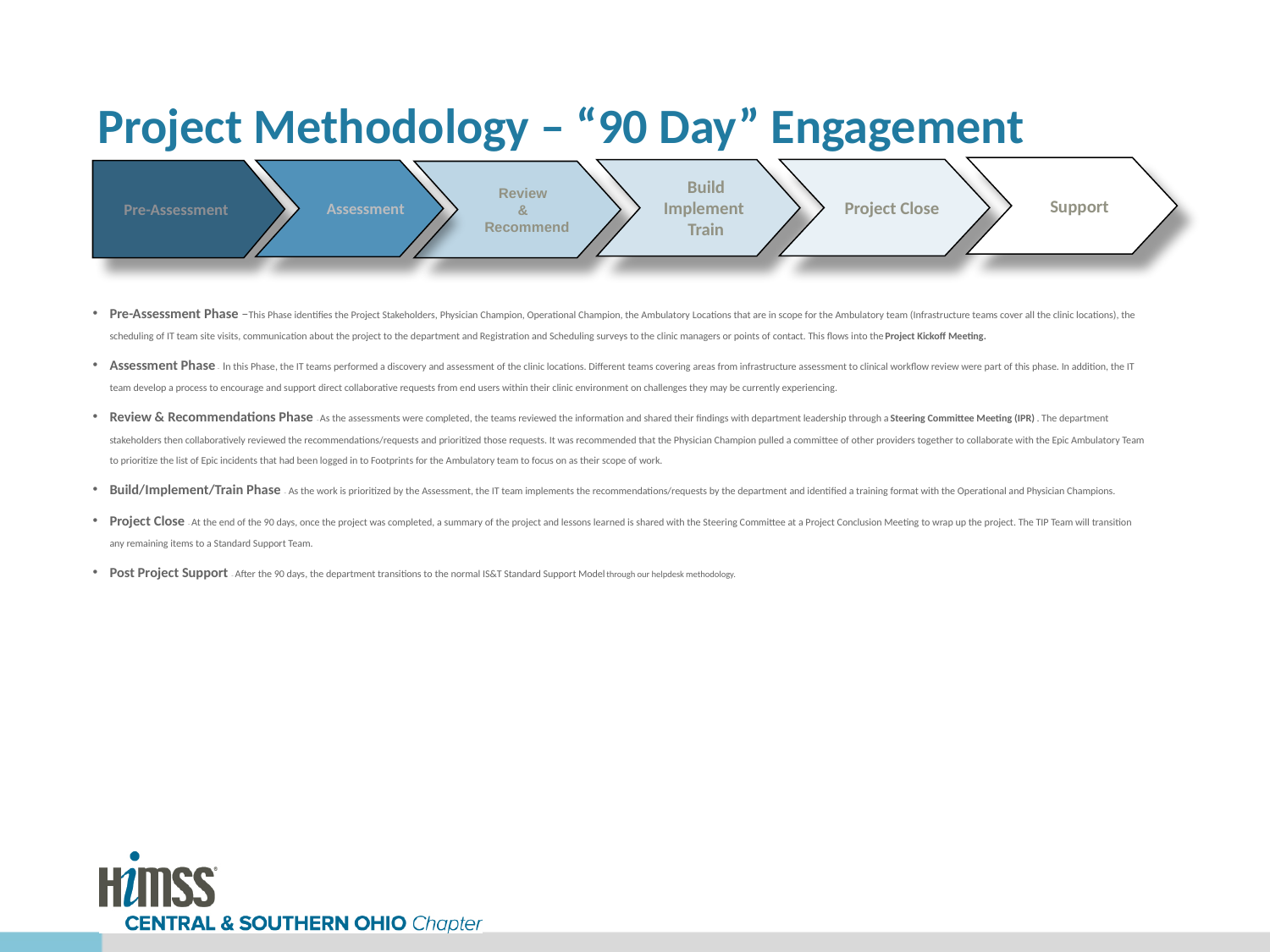

# Project Methodology – “90 Day” Engagement
Support
Project Close
Build
Implement
Train
    Assessment
Pre-Assessment
Review
&
 Recommend
Pre-Assessment Phase –This Phase identifies the Project Stakeholders, Physician Champion, Operational Champion, the Ambulatory Locations that are in scope for the Ambulatory team (Infrastructure teams cover all the clinic locations), the scheduling of IT team site visits, communication about the project to the department and Registration and Scheduling surveys to the clinic managers or points of contact. This flows into the Project Kickoff Meeting.
Assessment Phase –  In this Phase, the IT teams performed a discovery and assessment of the clinic locations. Different teams covering areas from infrastructure assessment to clinical workflow review were part of this phase. In addition, the IT team develop a process to encourage and support direct collaborative requests from end users within their clinic environment on challenges they may be currently experiencing.
Review & Recommendations Phase – As the assessments were completed, the teams reviewed the information and shared their findings with department leadership through a Steering Committee Meeting (IPR) . The department stakeholders then collaboratively reviewed the recommendations/requests and prioritized those requests. It was recommended that the Physician Champion pulled a committee of other providers together to collaborate with the Epic Ambulatory Team to prioritize the list of Epic incidents that had been logged in to Footprints for the Ambulatory team to focus on as their scope of work.
Build/Implement/Train Phase –  As the work is prioritized by the Assessment, the IT team implements the recommendations/requests by the department and identified a training format with the Operational and Physician Champions.
Project Close – At the end of the 90 days, once the project was completed, a summary of the project and lessons learned is shared with the Steering Committee at a Project Conclusion Meeting to wrap up the project. The TIP Team will transition any remaining items to a Standard Support Team.
Post Project Support – After the 90 days, the department transitions to the normal IS&T Standard Support Model through our helpdesk methodology.